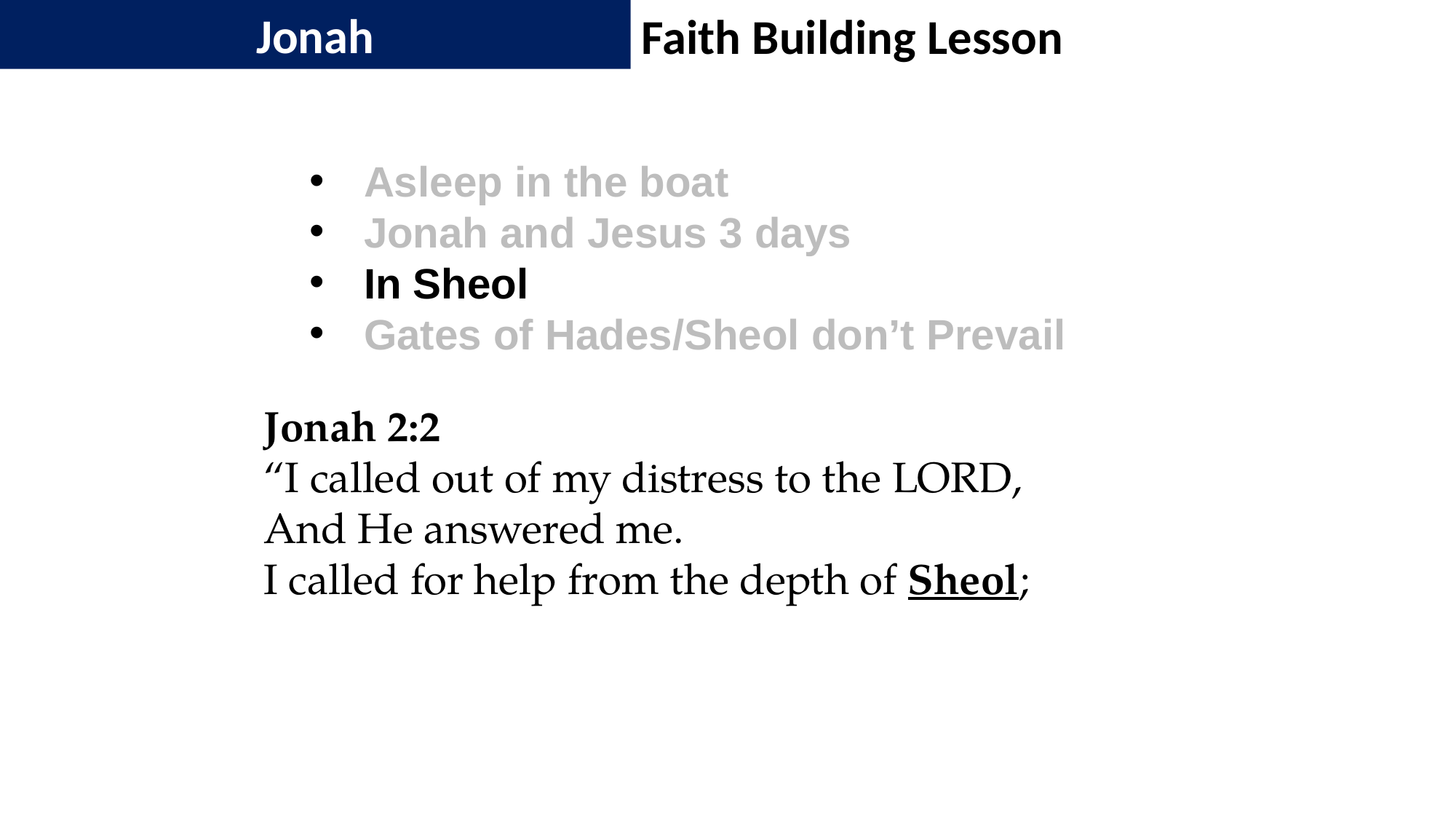

Jonah
Faith Building Lesson
Asleep in the boat
Jonah and Jesus 3 days
In Sheol
Gates of Hades/Sheol don’t Prevail
Jonah 2:2
“I called out of my distress to the Lord,
And He answered me.
I called for help from the depth of Sheol;